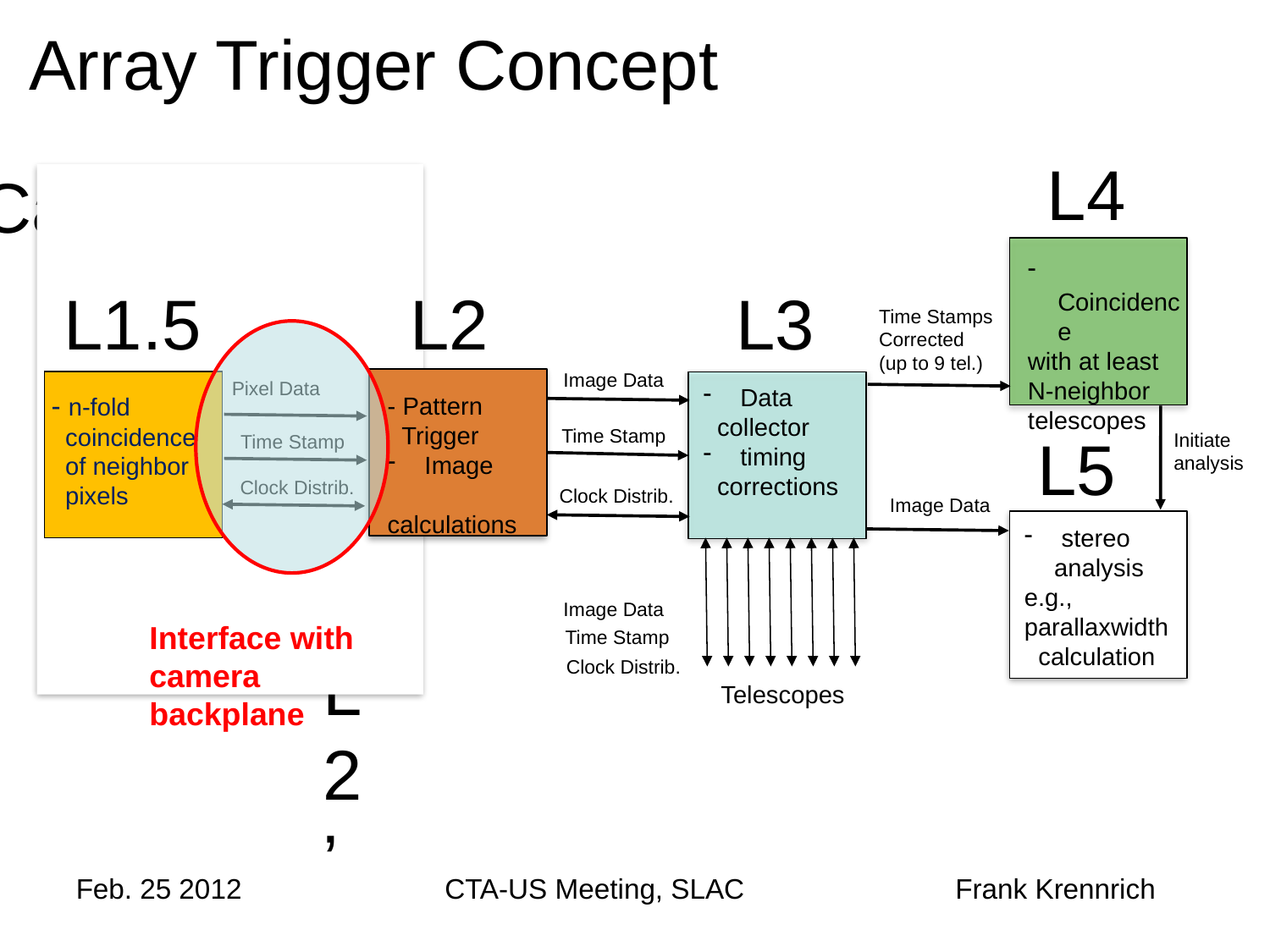

Array Trigger Concept
L4
Camera

 Coincidence
with at least N-neighbor
telescopes

L3
L1.5
L2
Time Stamps
Corrected
(up to 9 tel.)

Image Data

Pixel Data

 Data
  collector
 timing
  corrections

- n-fold
  coincidence
  of neighbor
  pixels
- Pattern
  Trigger
 Image
  calculations

      L2’

Time Stamp
Disc.
L5
Initiate
analysis
Time Stamp

Clock Distrib.
Clock Distrib.
Image Data

 stereo analysis
e.g.,  parallaxwidth
  calculation

Image Data
Interface with
camera
backplane

Time Stamp
Clock Distrib.
Telescopes
Feb. 25 2012                          CTA-US Meeting, SLAC                           Frank Krennrich